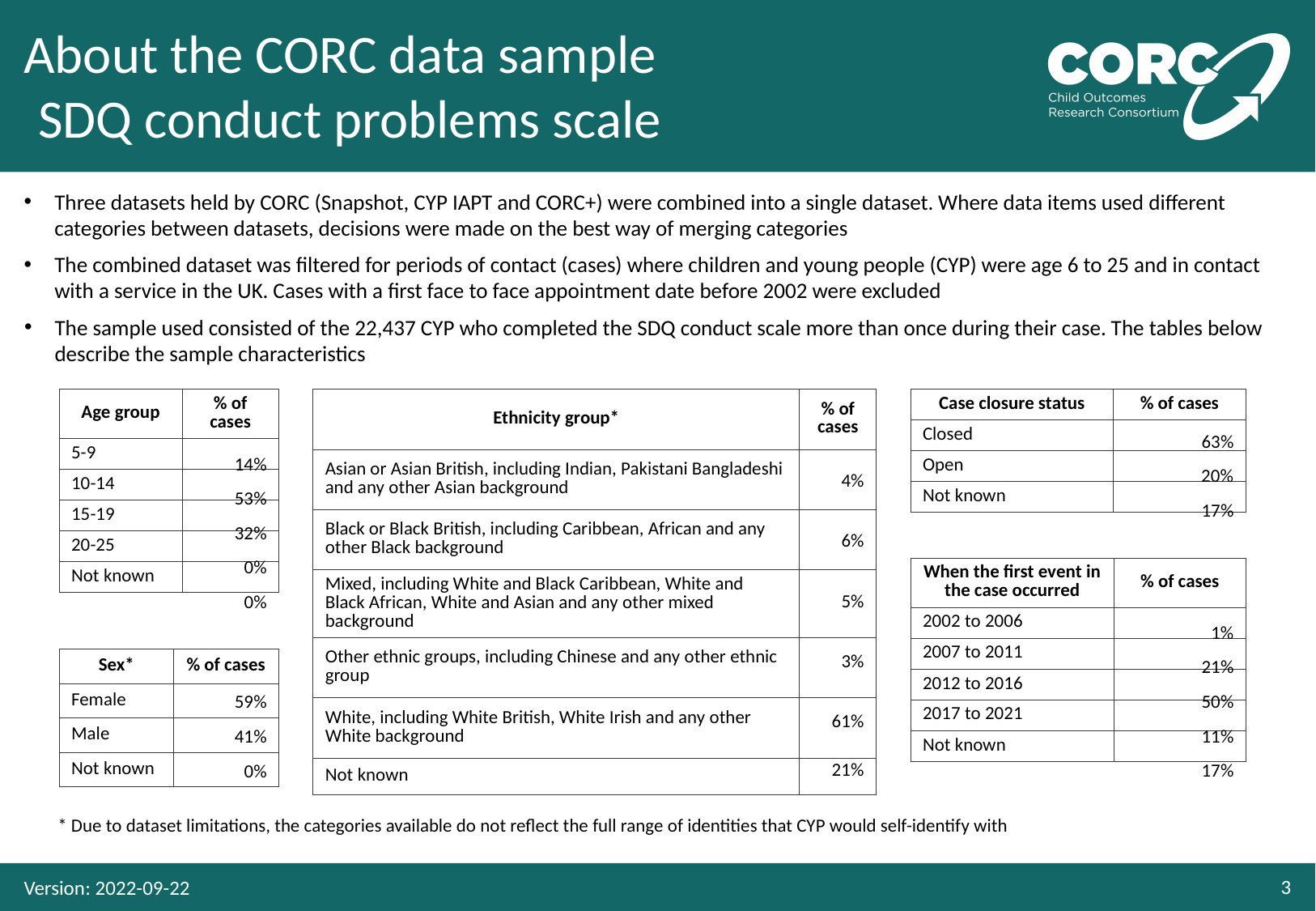

# SDQ conduct problems scale
The sample used consisted of the 22,437 CYP who completed the SDQ conduct scale more than once during their case. The tables below describe the sample characteristics
63%
14%
20%
4%
53%
17%
32%
6%
0%
5%
0%
1%
3%
21%
50%
59%
61%
11%
41%
21%
17%
0%
Version: 2022-09-22
3